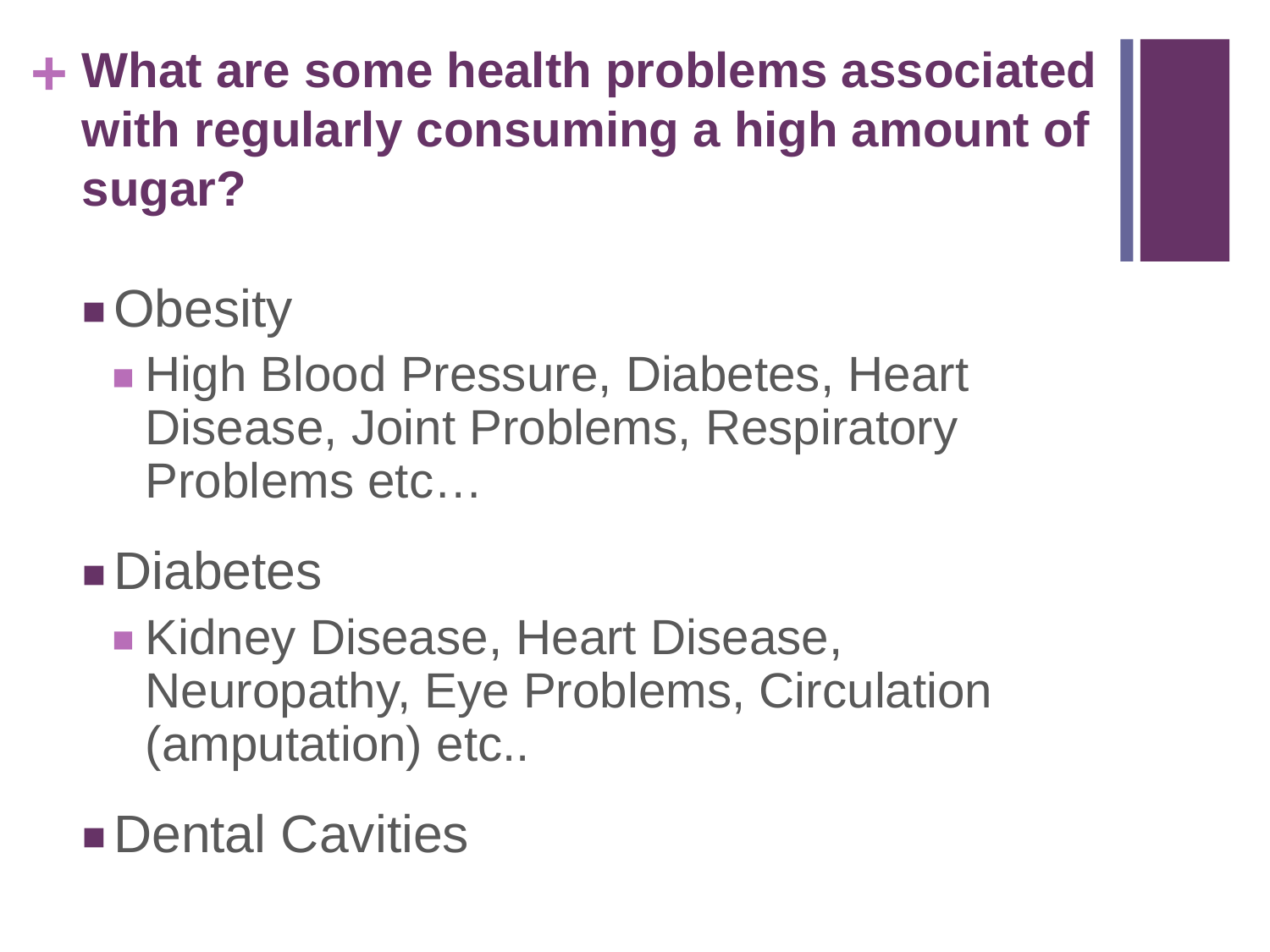

# What are some health problems associated with regularly consuming a high amount of sugar?
Obesity
High Blood Pressure, Diabetes, Heart Disease, Joint Problems, Respiratory Problems etc…
Diabetes
Kidney Disease, Heart Disease, Neuropathy, Eye Problems, Circulation (amputation) etc..
Dental Cavities